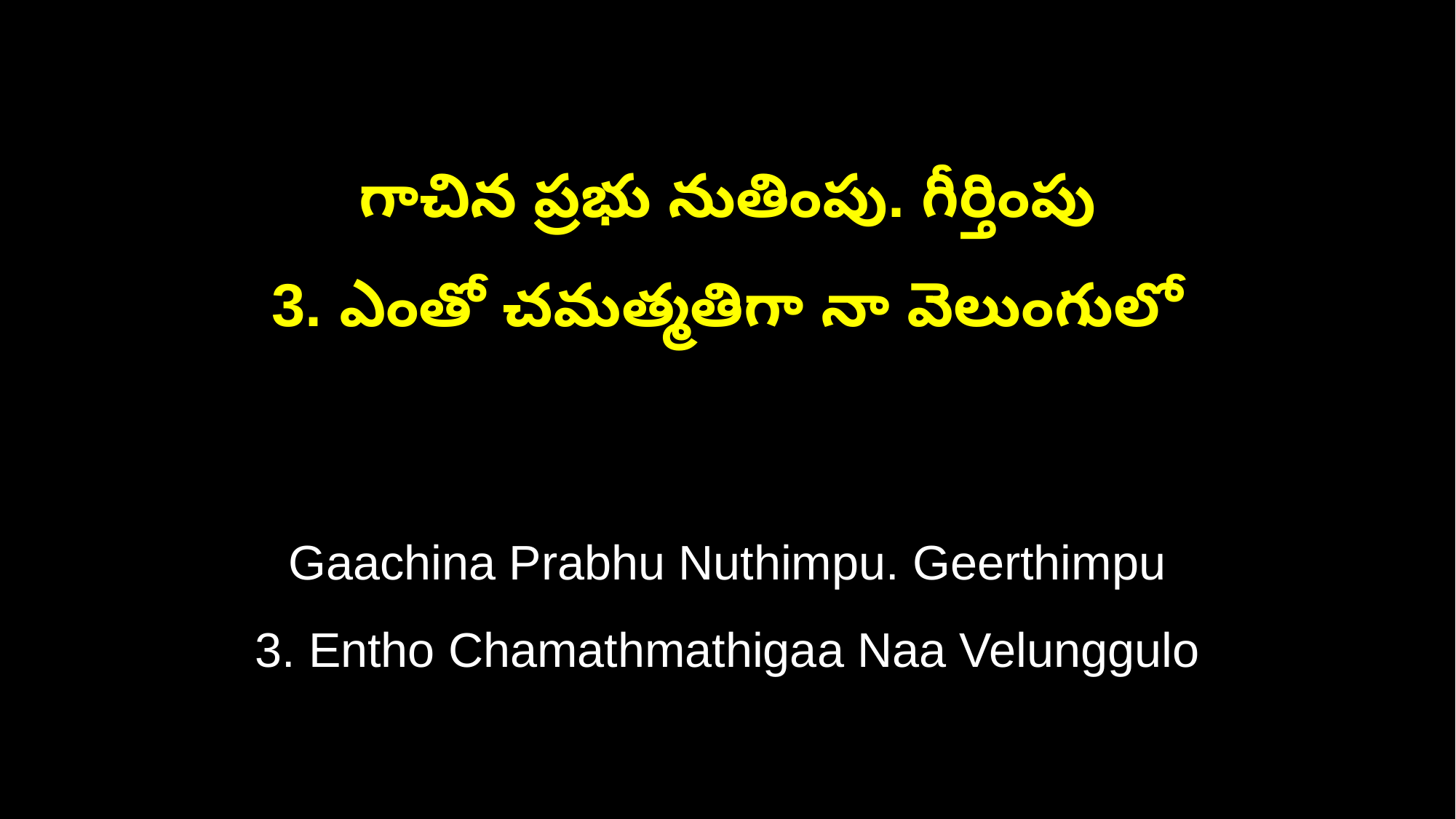

గాచిన ప్రభు నుతింపు. గీర్తింపు
3. ఎంతో చమత్మతిగా నా వెలుంగులో
Gaachina Prabhu Nuthimpu. Geerthimpu
3. Entho Chamathmathigaa Naa Velunggulo